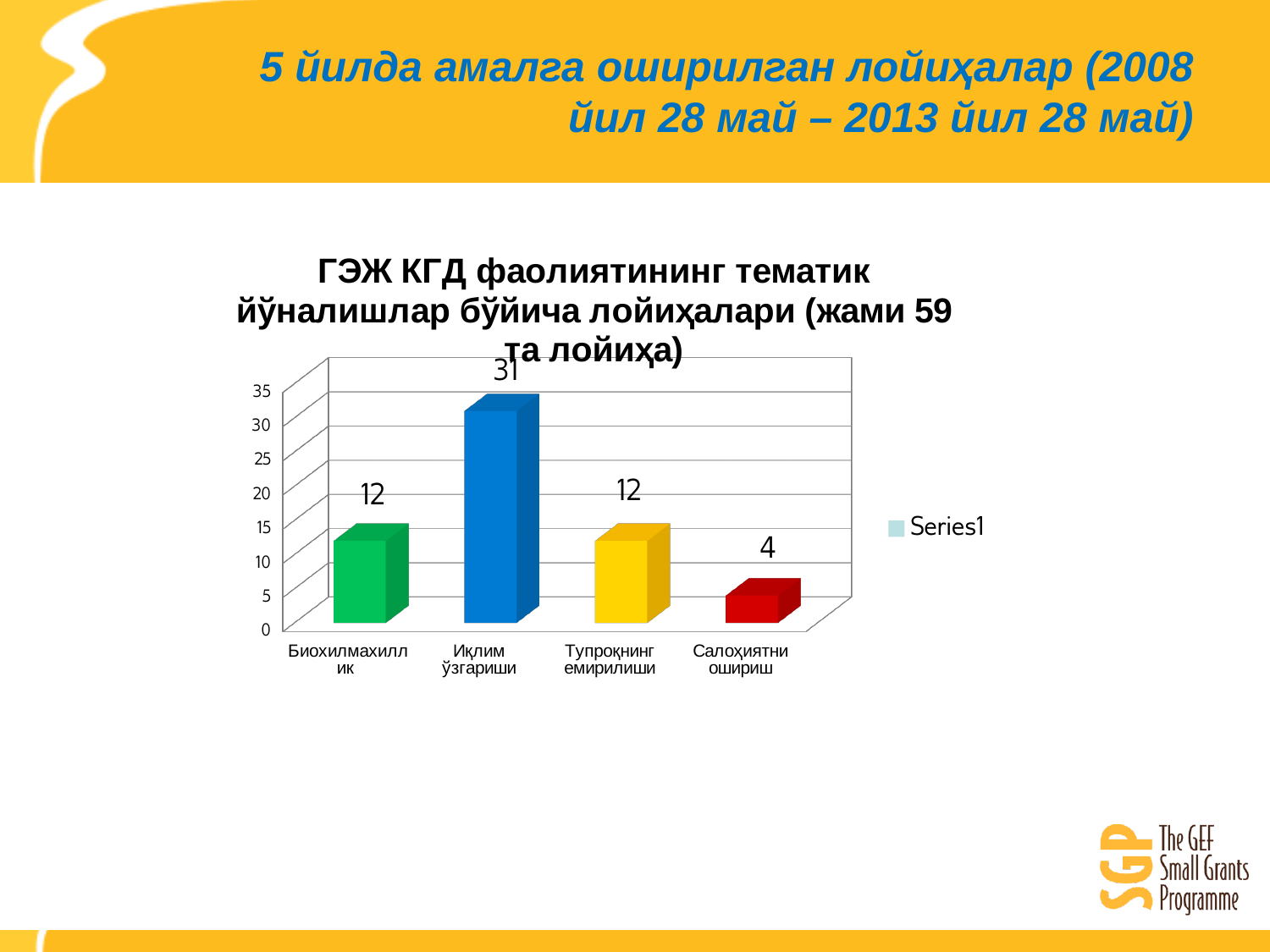

# 5 йилда амалга оширилган лойиҳалар (2008 йил 28 май – 2013 йил 28 май)

[unsupported chart]